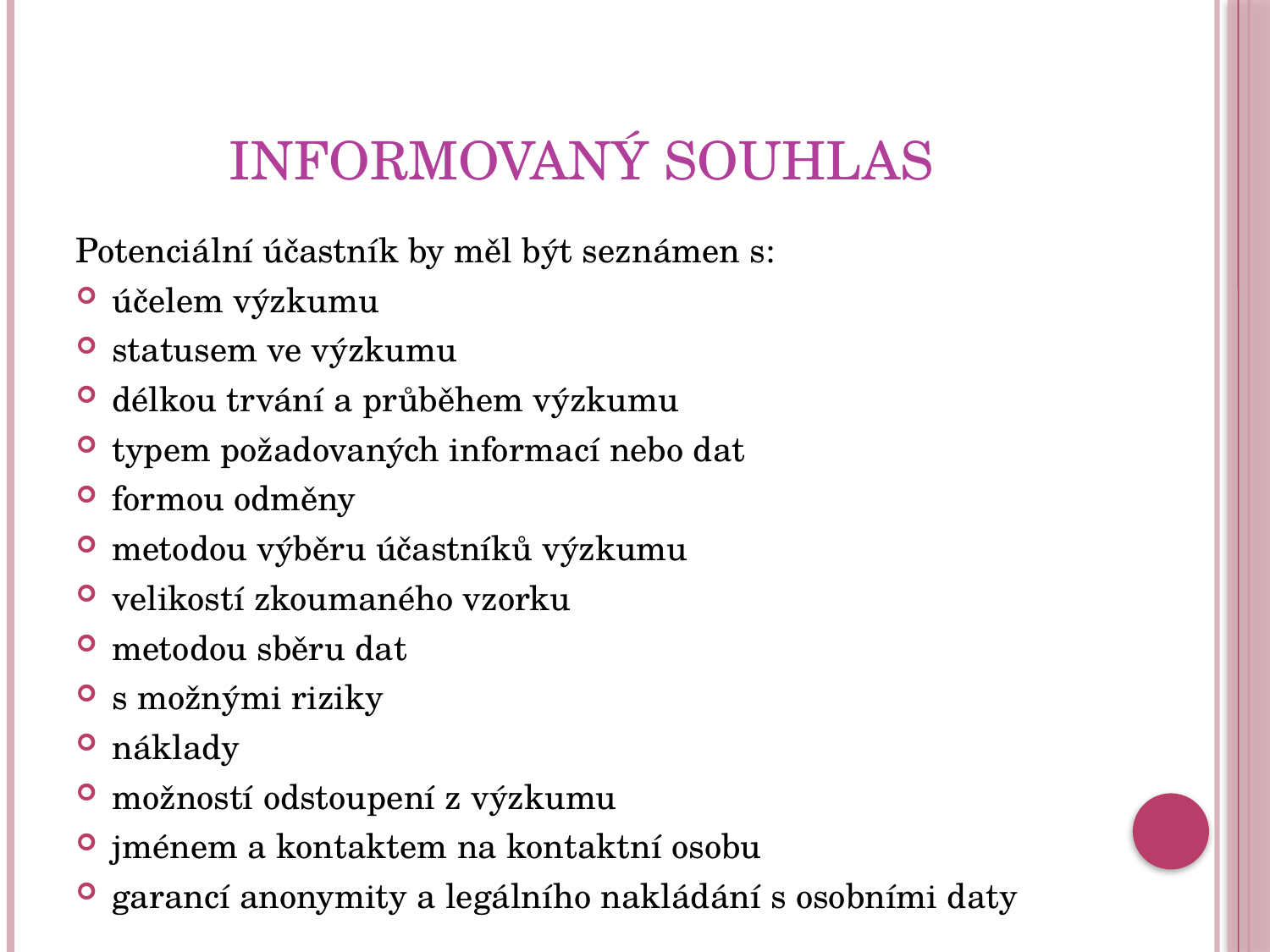

# Informovaný souhlas
Potenciální účastník by měl být seznámen s:
účelem výzkumu
statusem ve výzkumu
délkou trvání a průběhem výzkumu
typem požadovaných informací nebo dat
formou odměny
metodou výběru účastníků výzkumu
velikostí zkoumaného vzorku
metodou sběru dat
s možnými riziky
náklady
možností odstoupení z výzkumu
jménem a kontaktem na kontaktní osobu
garancí anonymity a legálního nakládání s osobními daty